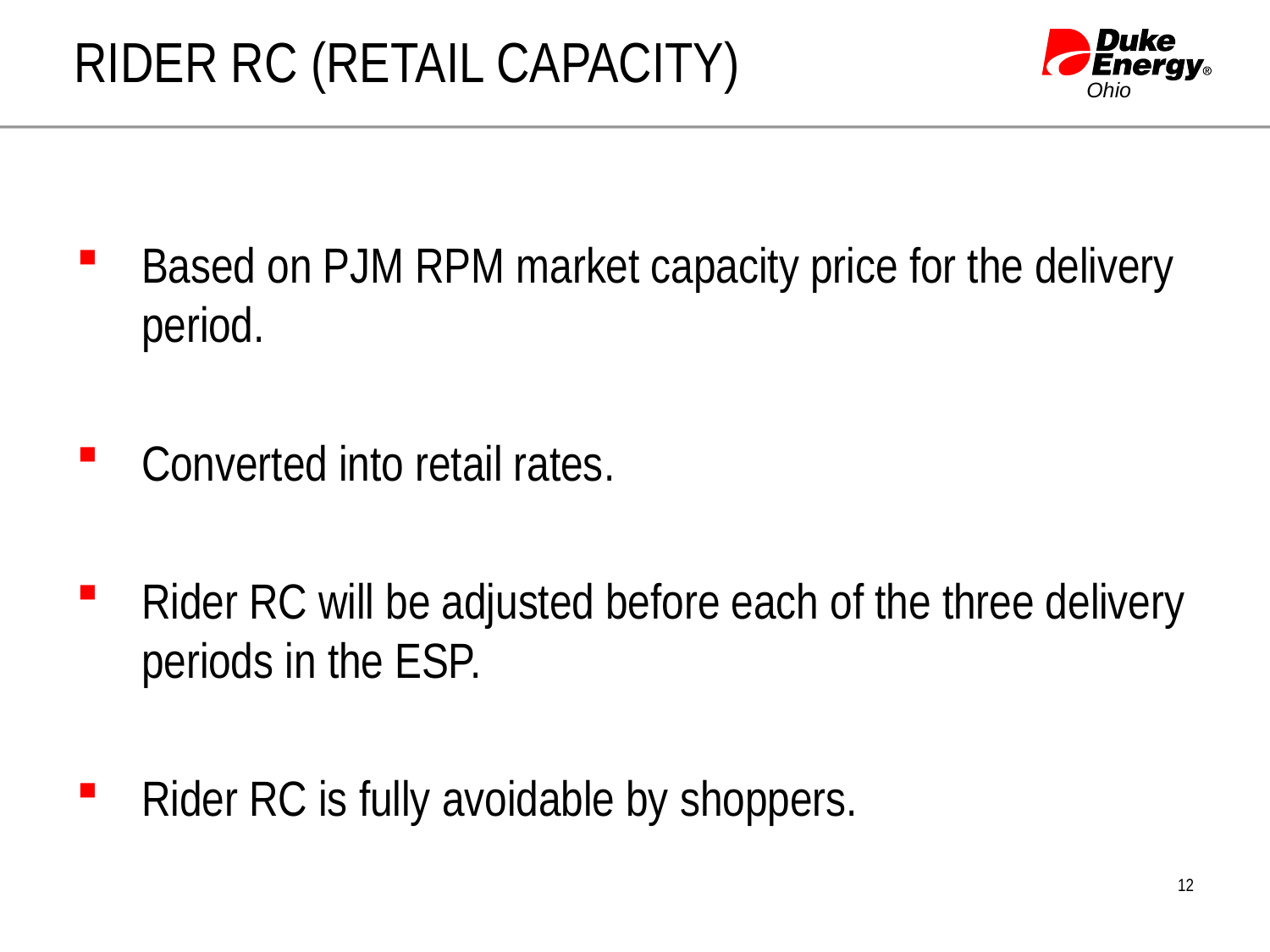

# RIDER RC (RETAIL CAPACITY)

Based on PJM RPM market capacity price for the delivery period.

Converted into retail rates.

Rider RC will be adjusted before each of the three delivery periods in the ESP.

Rider RC is fully avoidable by shoppers.

12